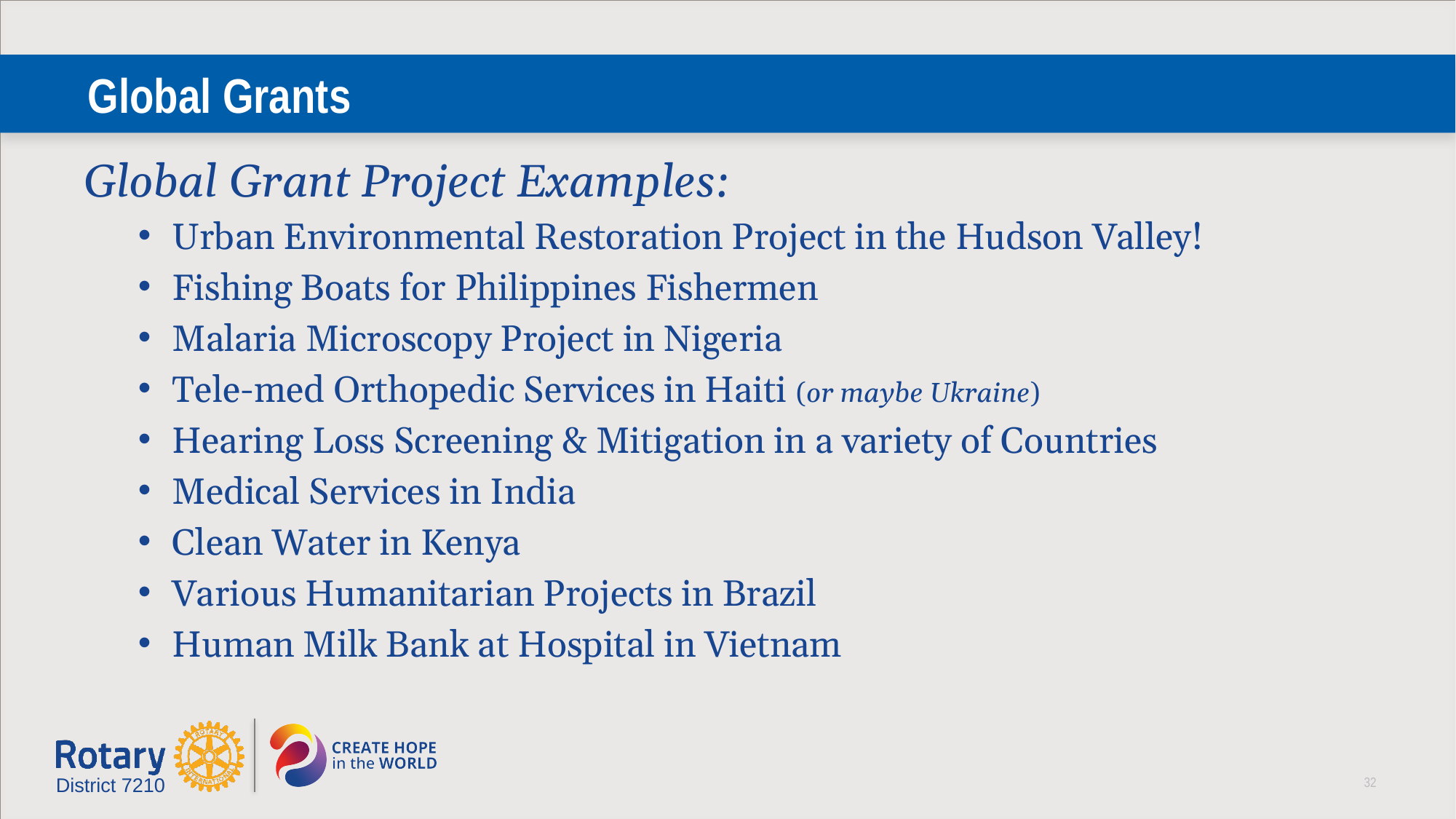

# Global Grants
Global Grant Project Examples:
Urban Environmental Restoration Project in the Hudson Valley!
Fishing Boats for Philippines Fishermen
Malaria Microscopy Project in Nigeria
Tele-med Orthopedic Services in Haiti (or maybe Ukraine)
Hearing Loss Screening & Mitigation in a variety of Countries
Medical Services in India
Clean Water in Kenya
Various Humanitarian Projects in Brazil
Human Milk Bank at Hospital in Vietnam